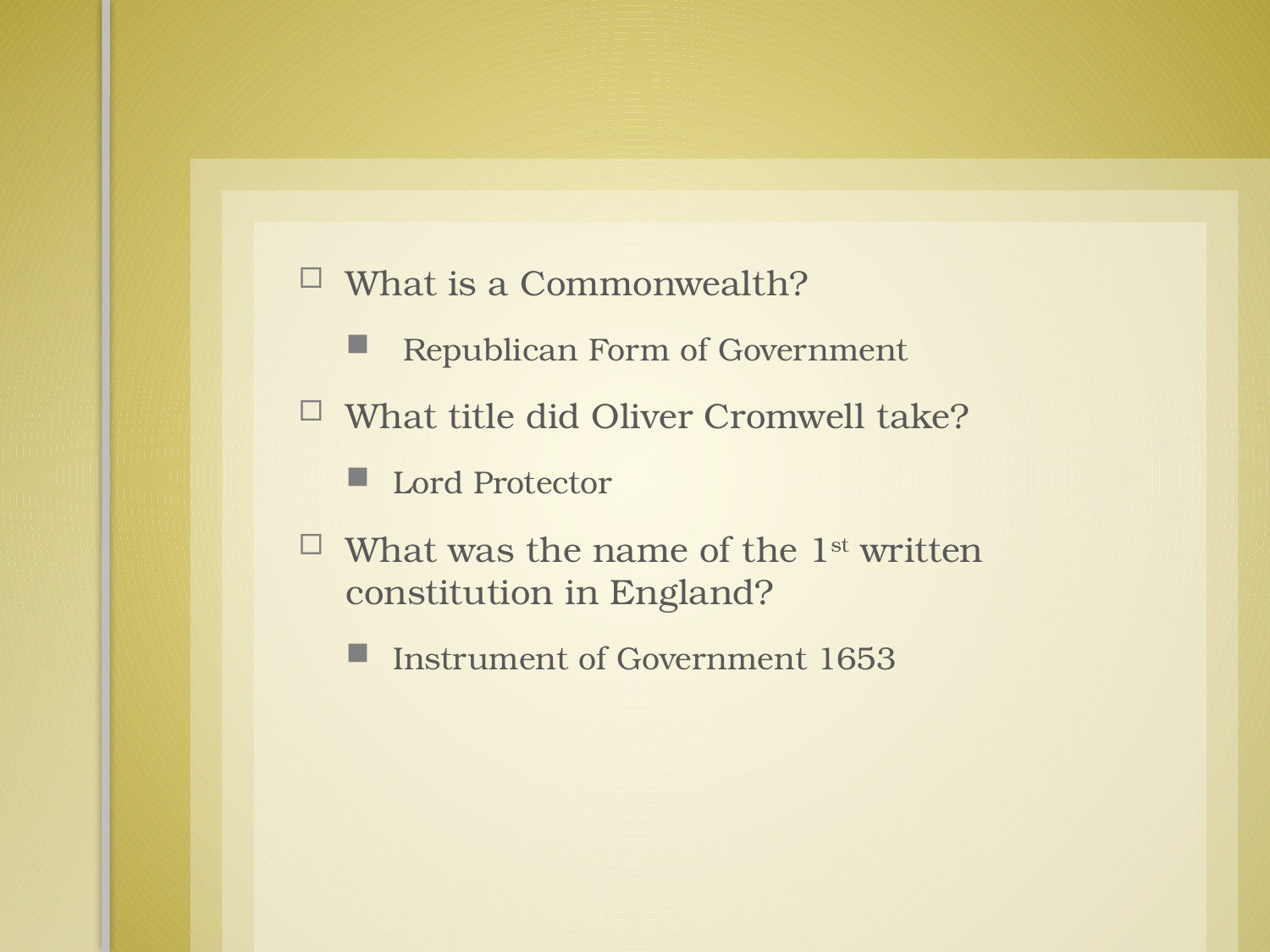

What is a Commonwealth?
 Republican Form of Government
What title did Oliver Cromwell take?
Lord Protector
What was the name of the 1st written constitution in England?
Instrument of Government 1653
#